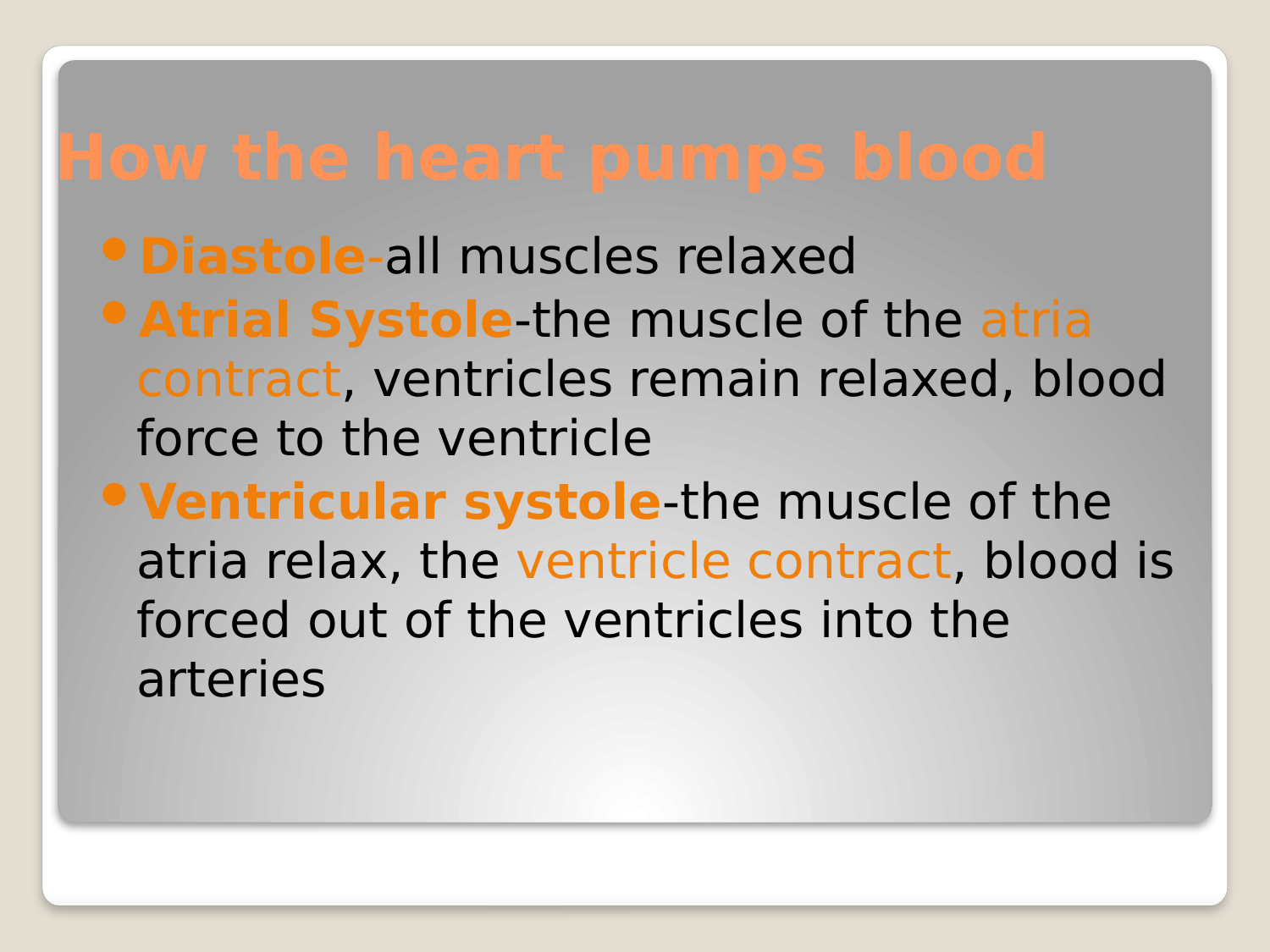

# How the heart pumps blood
Diastole-all muscles relaxed
Atrial Systole-the muscle of the atria contract, ventricles remain relaxed, blood force to the ventricle
Ventricular systole-the muscle of the atria relax, the ventricle contract, blood is forced out of the ventricles into the arteries